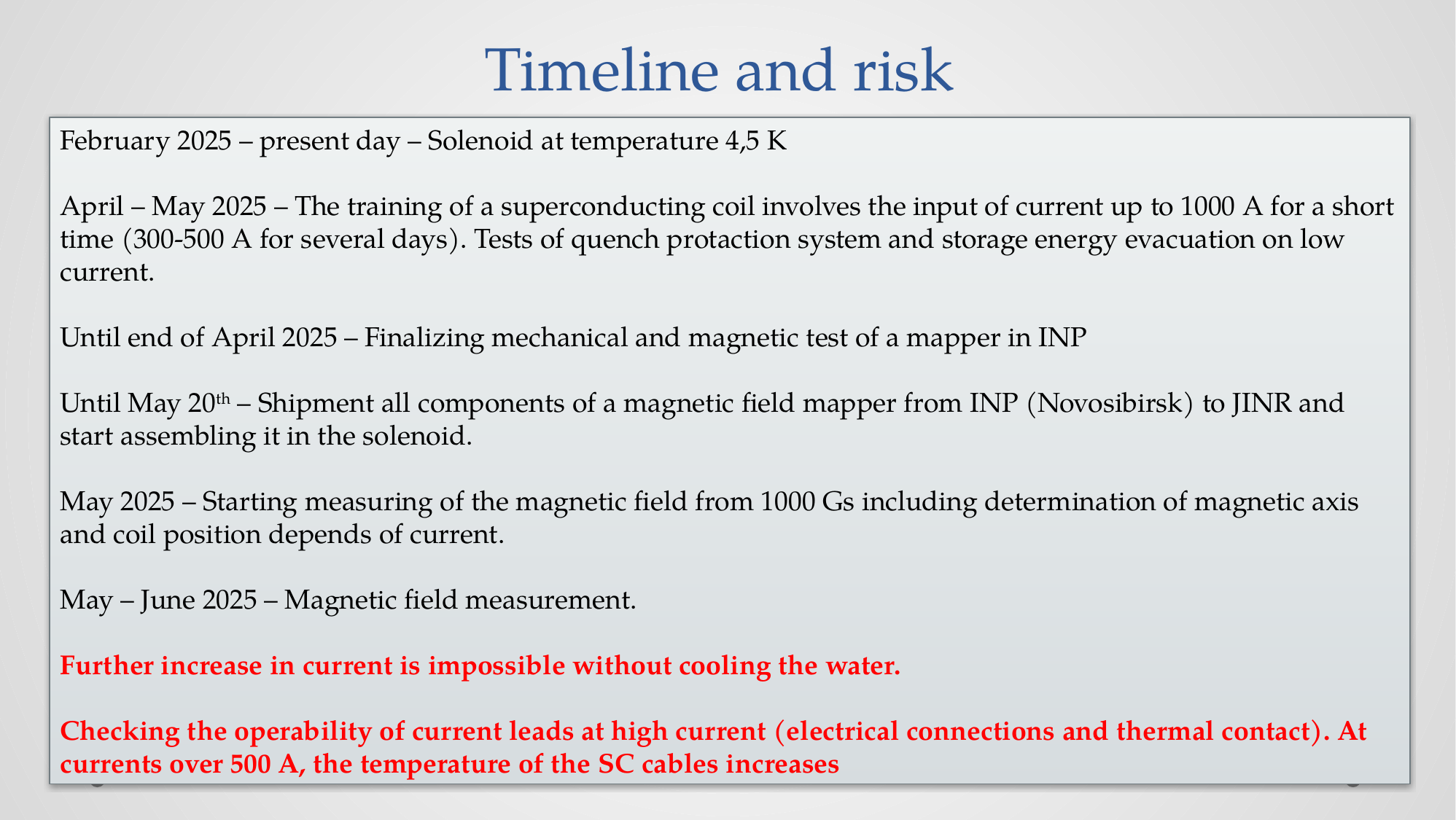

# Timeline and risk
February 2025 – present day – Solenoid at temperature 4,5 K

April – May 2025 – The training of a superconducting coil involves the input of current up to 1000 A for a short time (300-500 A for several days). Tests of quench protaction system and storage energy evacuation on low current.

Until end of April 2025 – Finalizing mechanical and magnetic test of a mapper in INP

Until May 20th – Shipment all components of a magnetic field mapper from INP (Novosibirsk) to JINR and start assembling it in the solenoid.

May 2025 – Starting measuring of the magnetic field from 1000 Gs including determination of magnetic axis and coil position depends of current.

May – June 2025 – Magnetic field measurement.

Further increase in current is impossible without cooling the water.

Checking the operability of current leads at high current (electrical connections and thermal contact). At currents over 500 A, the temperature of the SC cables increases